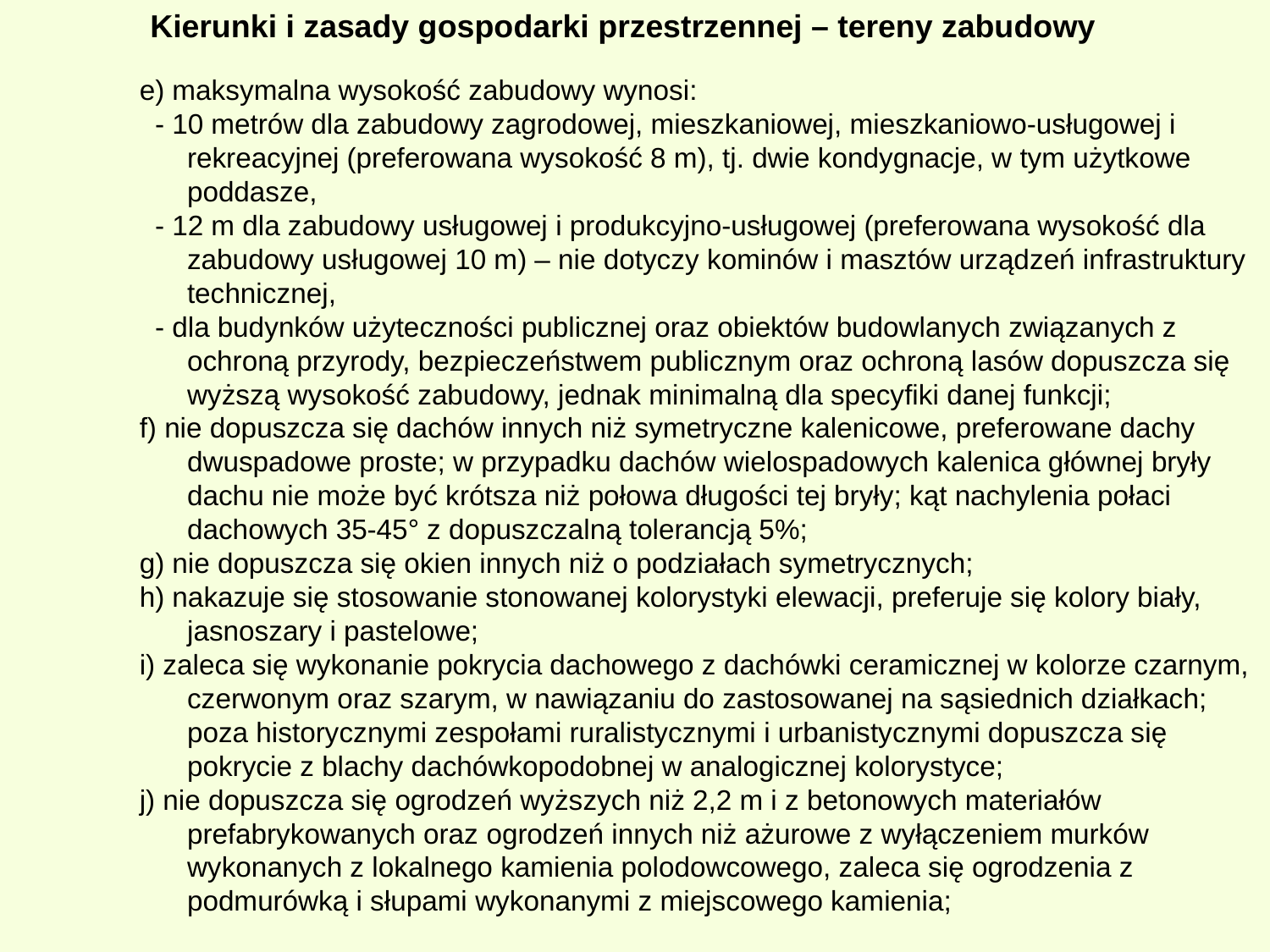

Kierunki i zasady gospodarki przestrzennej – tereny zabudowy
e) maksymalna wysokość zabudowy wynosi:
  - 10 metrów dla zabudowy zagrodowej, mieszkaniowej, mieszkaniowo-usługowej i rekreacyjnej (preferowana wysokość 8 m), tj. dwie kondygnacje, w tym użytkowe poddasze,
  - 12 m dla zabudowy usługowej i produkcyjno-usługowej (preferowana wysokość dla zabudowy usługowej 10 m) – nie dotyczy kominów i masztów urządzeń infrastruktury technicznej,
  - dla budynków użyteczności publicznej oraz obiektów budowlanych związanych z ochroną przyrody, bezpieczeństwem publicznym oraz ochroną lasów dopuszcza się wyższą wysokość zabudowy, jednak minimalną dla specyfiki danej funkcji;
f) nie dopuszcza się dachów innych niż symetryczne kalenicowe, preferowane dachy dwuspadowe proste; w przypadku dachów wielospadowych kalenica głównej bryły dachu nie może być krótsza niż połowa długości tej bryły; kąt nachylenia połaci dachowych 35-45° z dopuszczalną tolerancją 5%;
g) nie dopuszcza się okien innych niż o podziałach symetrycznych;
h) nakazuje się stosowanie stonowanej kolorystyki elewacji, preferuje się kolory biały, jasnoszary i pastelowe;
i) zaleca się wykonanie pokrycia dachowego z dachówki ceramicznej w kolorze czarnym, czerwonym oraz szarym, w nawiązaniu do zastosowanej na sąsiednich działkach; poza historycznymi zespołami ruralistycznymi i urbanistycznymi dopuszcza się pokrycie z blachy dachówkopodobnej w analogicznej kolorystyce;
j) nie dopuszcza się ogrodzeń wyższych niż 2,2 m i z betonowych materiałów prefabrykowanych oraz ogrodzeń innych niż ażurowe z wyłączeniem murków wykonanych z lokalnego kamienia polodowcowego, zaleca się ogrodzenia z podmurówką i słupami wykonanymi z miejscowego kamienia;